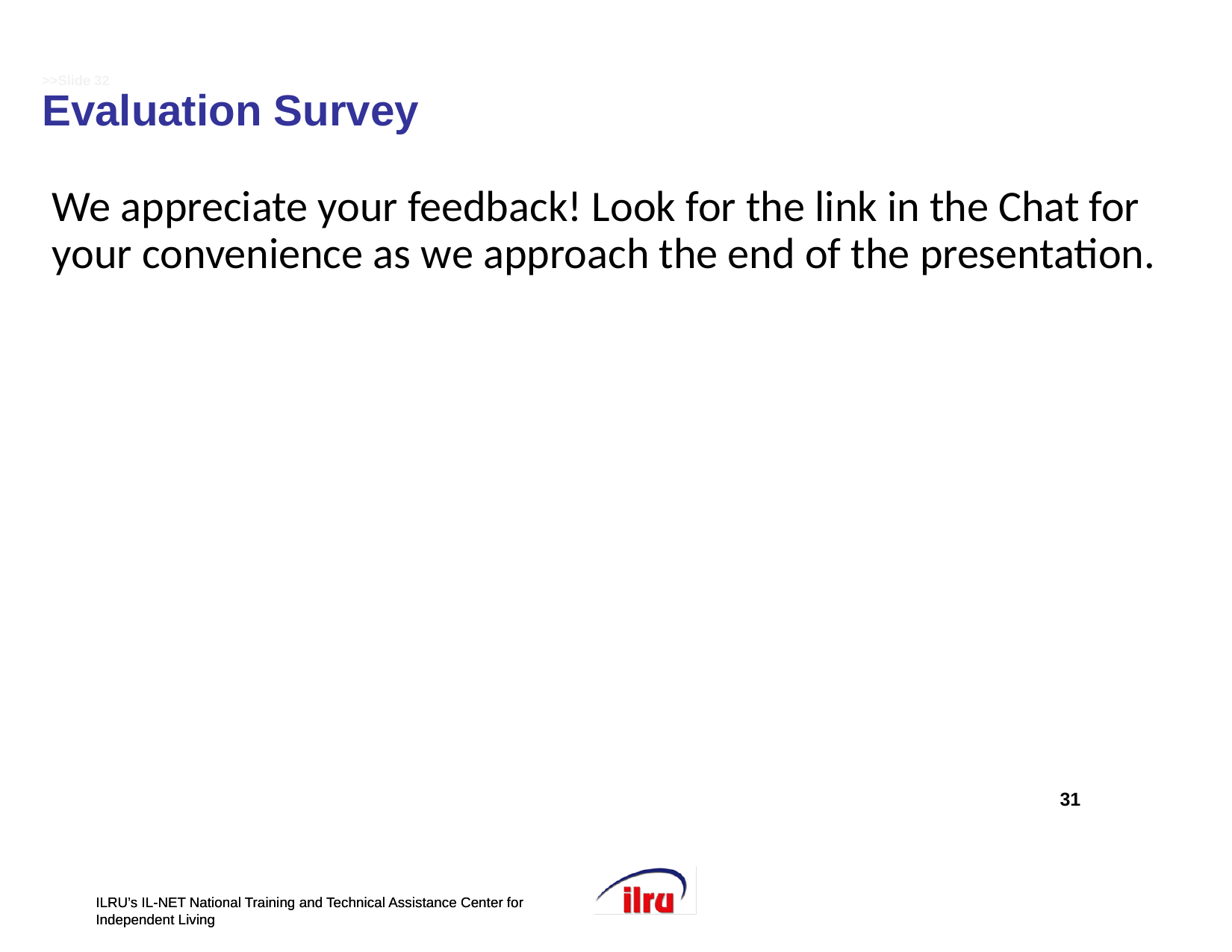

# >>Slide 32 Evaluation Survey
We appreciate your feedback! Look for the link in the Chat for your convenience as we approach the end of the presentation.
31